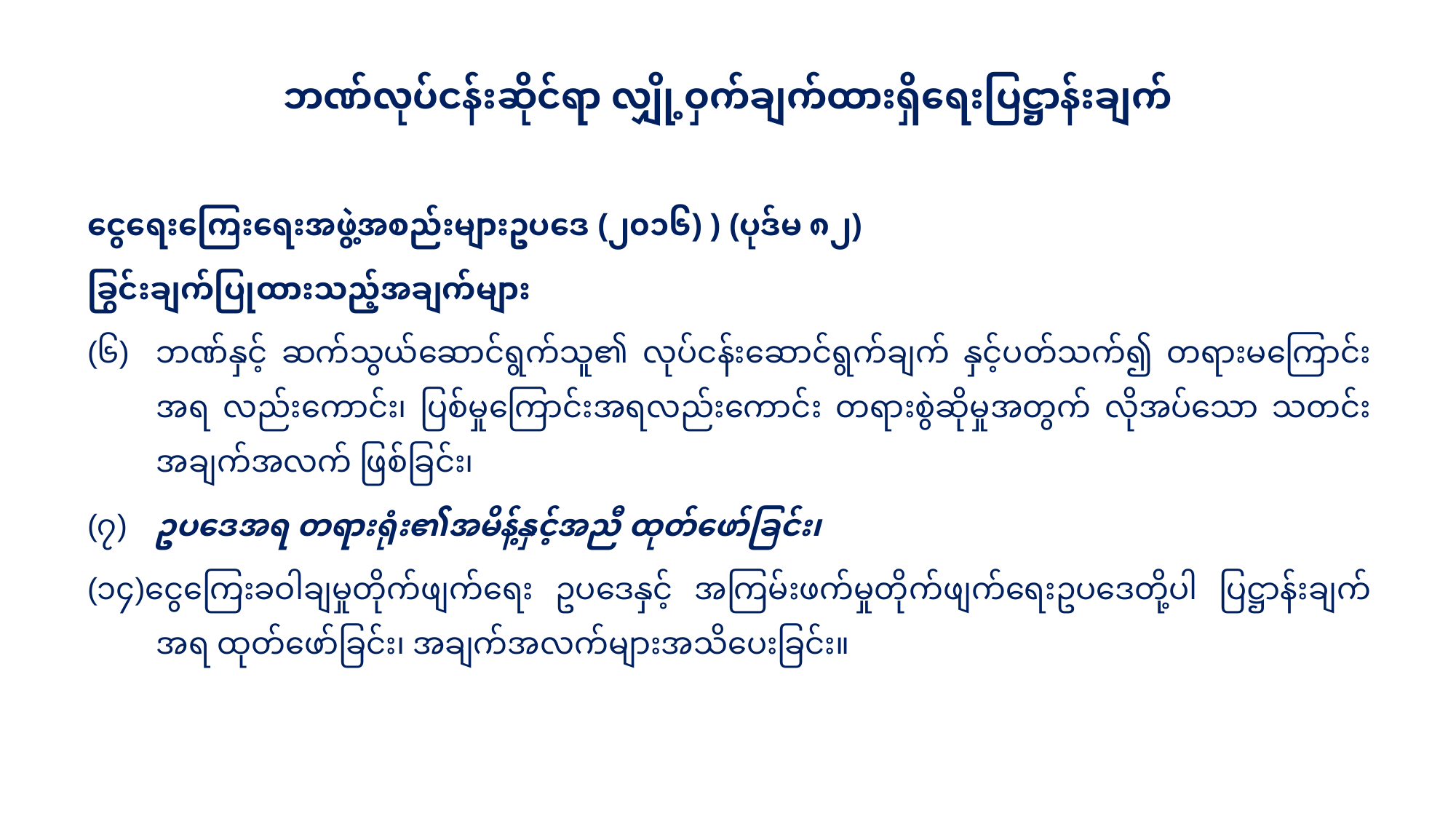

ဘဏ်လုပ်ငန်းဆိုင်ရာ လျှို့ဝှက်ချက်ထားရှိရေးပြဋ္ဌာန်းချက်
ငွေရေးကြေးရေးအဖွဲ့အစည်းများဥပဒေ (၂၀၁၆) ) (ပုဒ်မ ၈၂)
ခြွင်းချက်ပြုထားသည့်အချက်များ
(၆)	ဘဏ်နှင့် ဆက်သွယ်ဆောင်ရွက်သူ၏ လုပ်ငန်းဆောင်ရွက်ချက် နှင့်ပတ်သက်၍ တရားမကြောင်းအရ လည်းကောင်း၊ ပြစ်မှုကြောင်းအရလည်းကောင်း တရားစွဲဆိုမှုအတွက် လိုအပ်သော သတင်းအချက်အလက် ဖြစ်ခြင်း၊
(၇)	ဥပဒေအရ တရားရုံး၏အမိန့်နှင့်အညီ ထုတ်ဖော်ခြင်း၊
(၁၄)ငွေကြေးခဝါချမှုတိုက်ဖျက်ရေး ဥပဒေနှင့် အကြမ်းဖက်မှုတိုက်ဖျက်ရေးဥပဒေတို့ပါ ပြဋ္ဌာန်းချက်အရ ထုတ်ဖော်ခြင်း၊ အချက်အလက်များအသိပေးခြင်း။